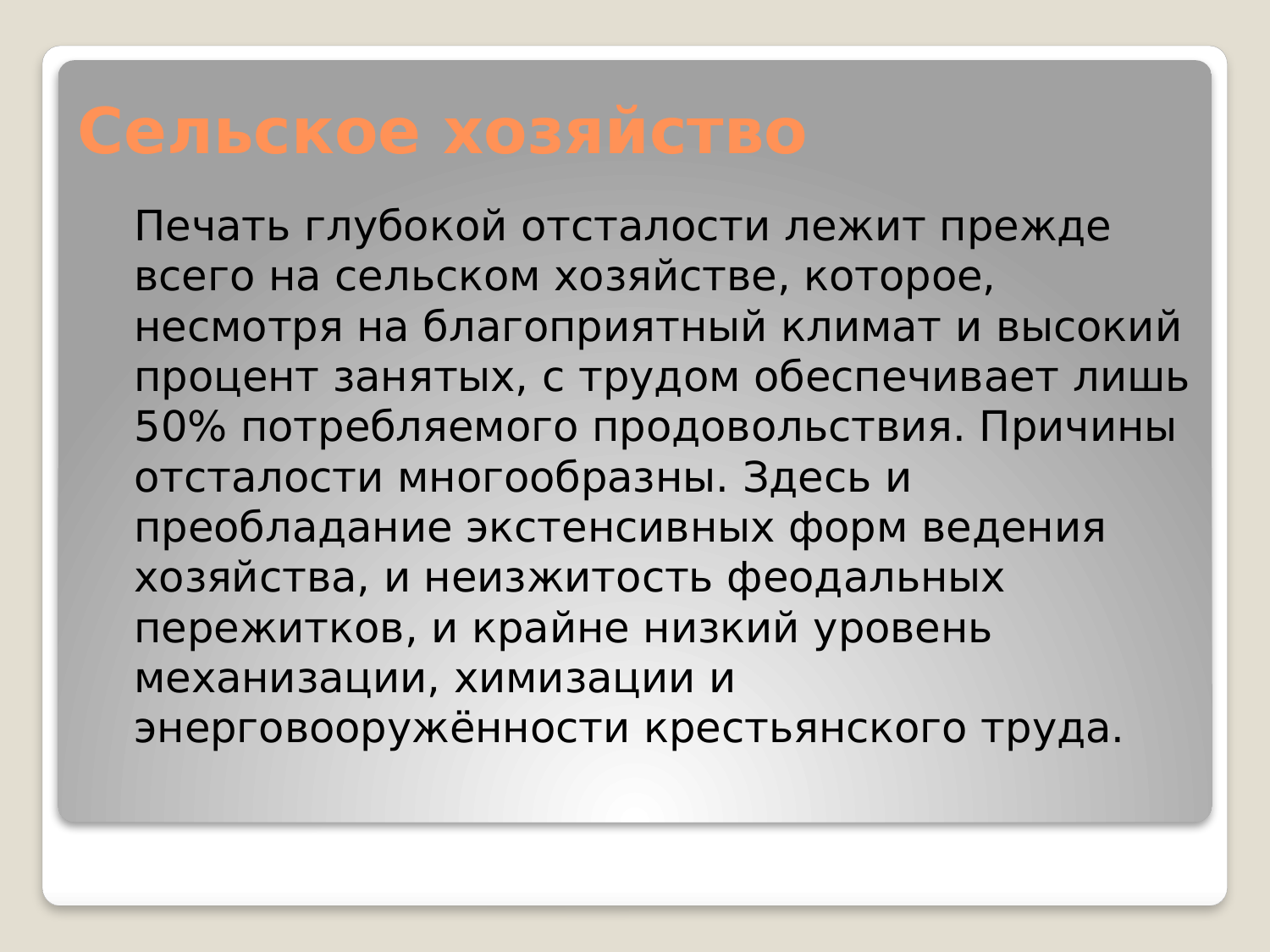

# Сельское хозяйство
	Печать глубокой отсталости лежит прежде всего на сельском хозяйстве, которое, несмотря на благоприятный климат и высокий процент занятых, с трудом обеспечивает лишь 50% потребляемого продовольствия. Причины отсталости многообразны. Здесь и преобладание экстенсивных форм ведения хозяйства, и неизжитость феодальных пережитков, и крайне низкий уровень механизации, химизации и энерговооружённости крестьянского труда.